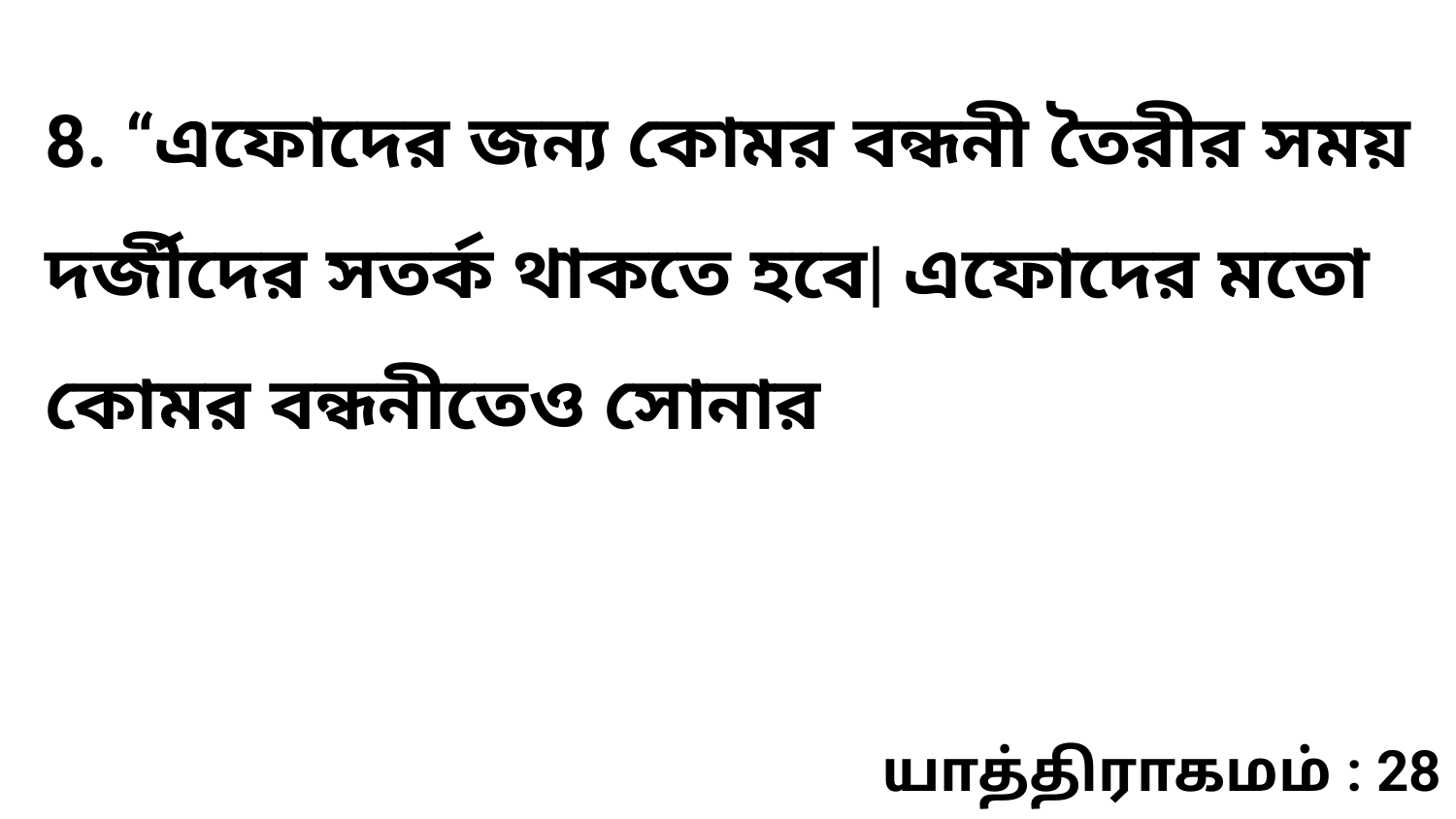

8. “এফোদের জন্য কোমর বন্ধনী তৈরীর সময় দর্জীদের সতর্ক থাকতে হবে| এফোদের মতো কোমর বন্ধনীতেও সোনার
யாத்திராகமம் : 28